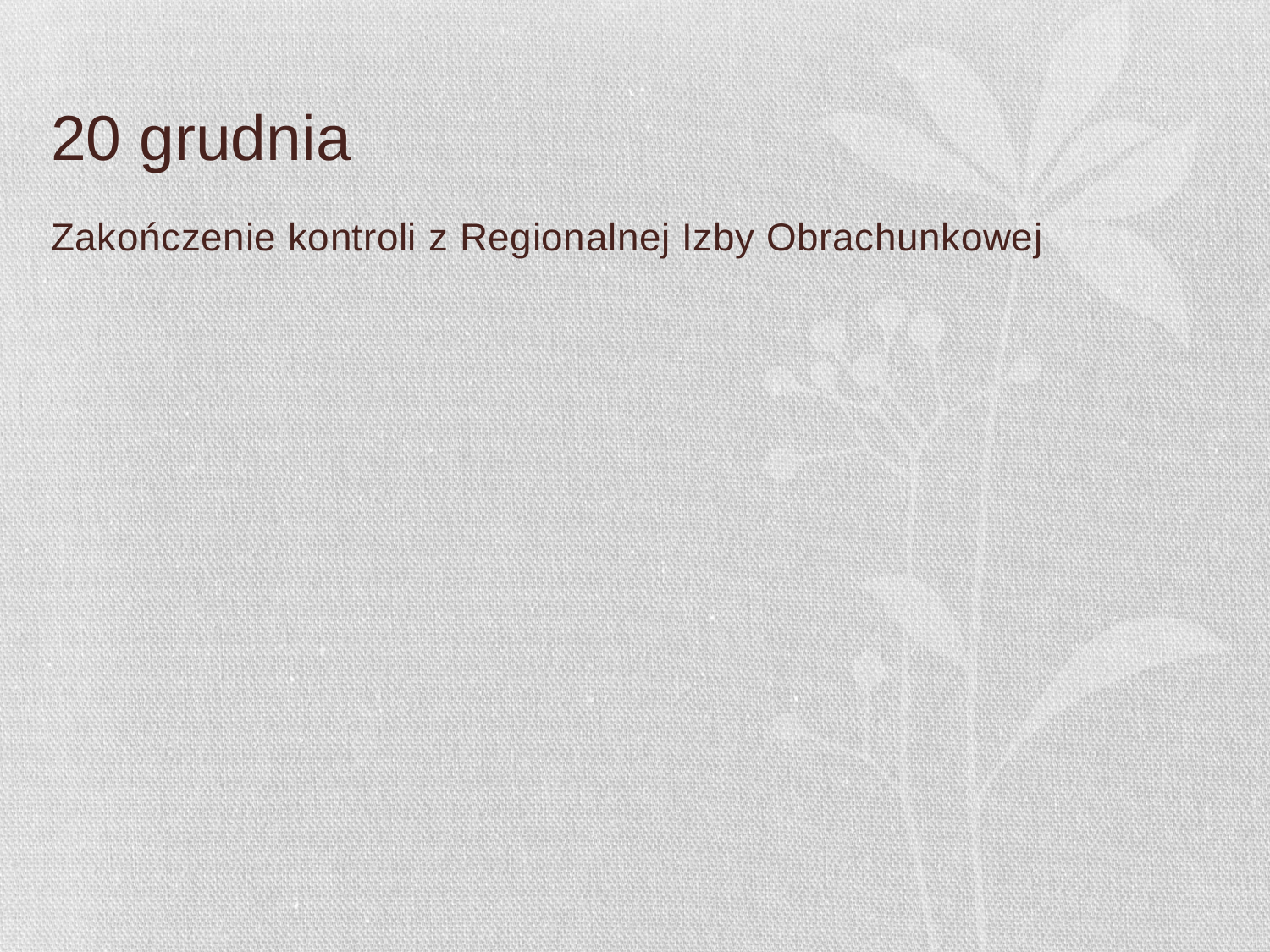

# 20 grudnia
Zakończenie kontroli z Regionalnej Izby Obrachunkowej